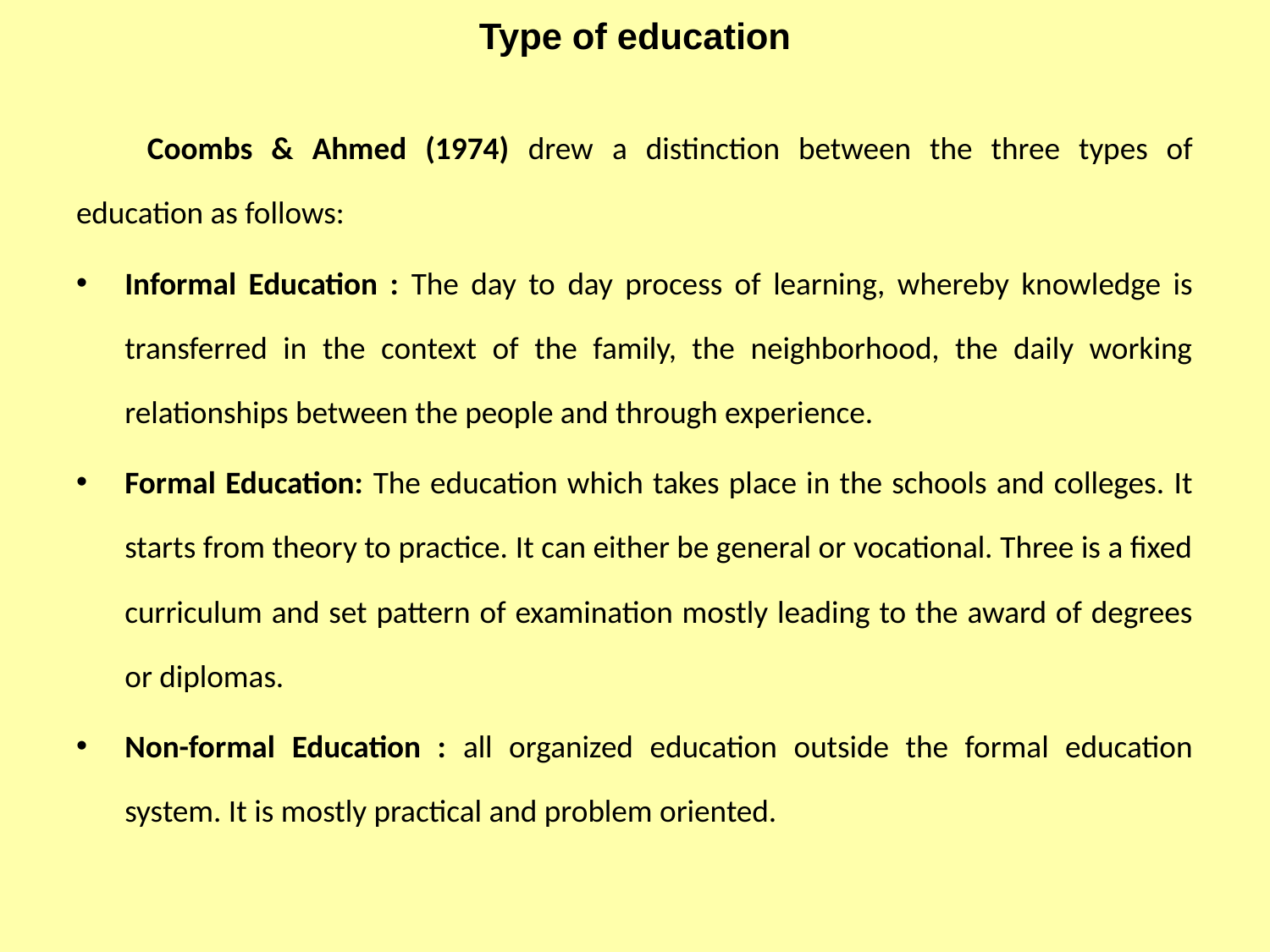

# Type of education
	Coombs & Ahmed (1974) drew a distinction between the three types of education as follows:
Informal Education : The day to day process of learning, whereby knowledge is transferred in the context of the family, the neighborhood, the daily working relationships between the people and through experience.
Formal Education: The education which takes place in the schools and colleges. It starts from theory to practice. It can either be general or vocational. Three is a fixed curriculum and set pattern of examination mostly leading to the award of degrees or diplomas.
Non-formal Education : all organized education outside the formal education system. It is mostly practical and problem oriented.